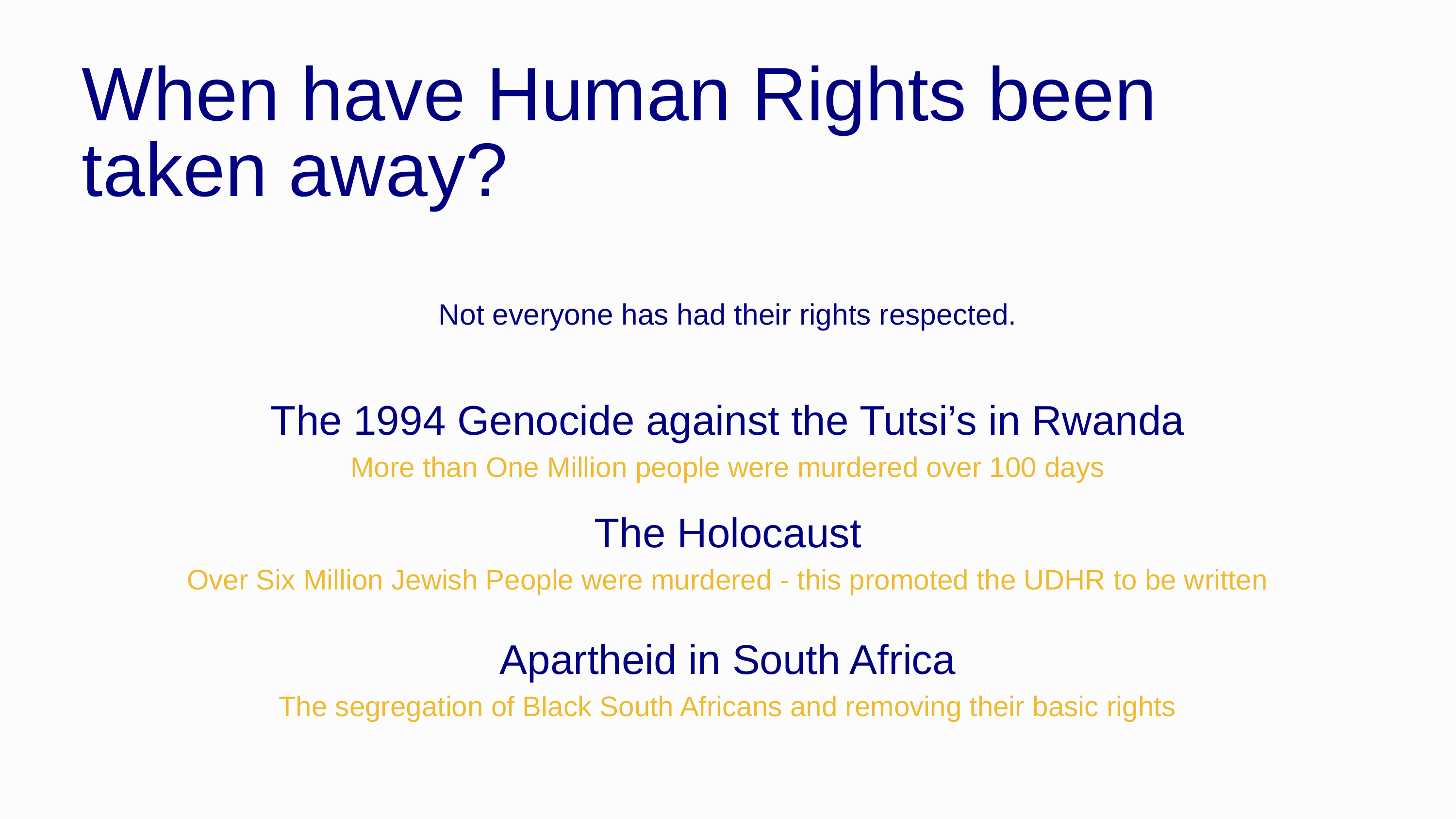

When have Human Rights been taken away?
Not everyone has had their rights respected.
The 1994 Genocide against the Tutsi’s in Rwanda
More than One Million people were murdered over 100 days
The Holocaust
Over Six Million Jewish People were murdered - this promoted the UDHR to be written
Apartheid in South Africa
The segregation of Black South Africans and removing their basic rights